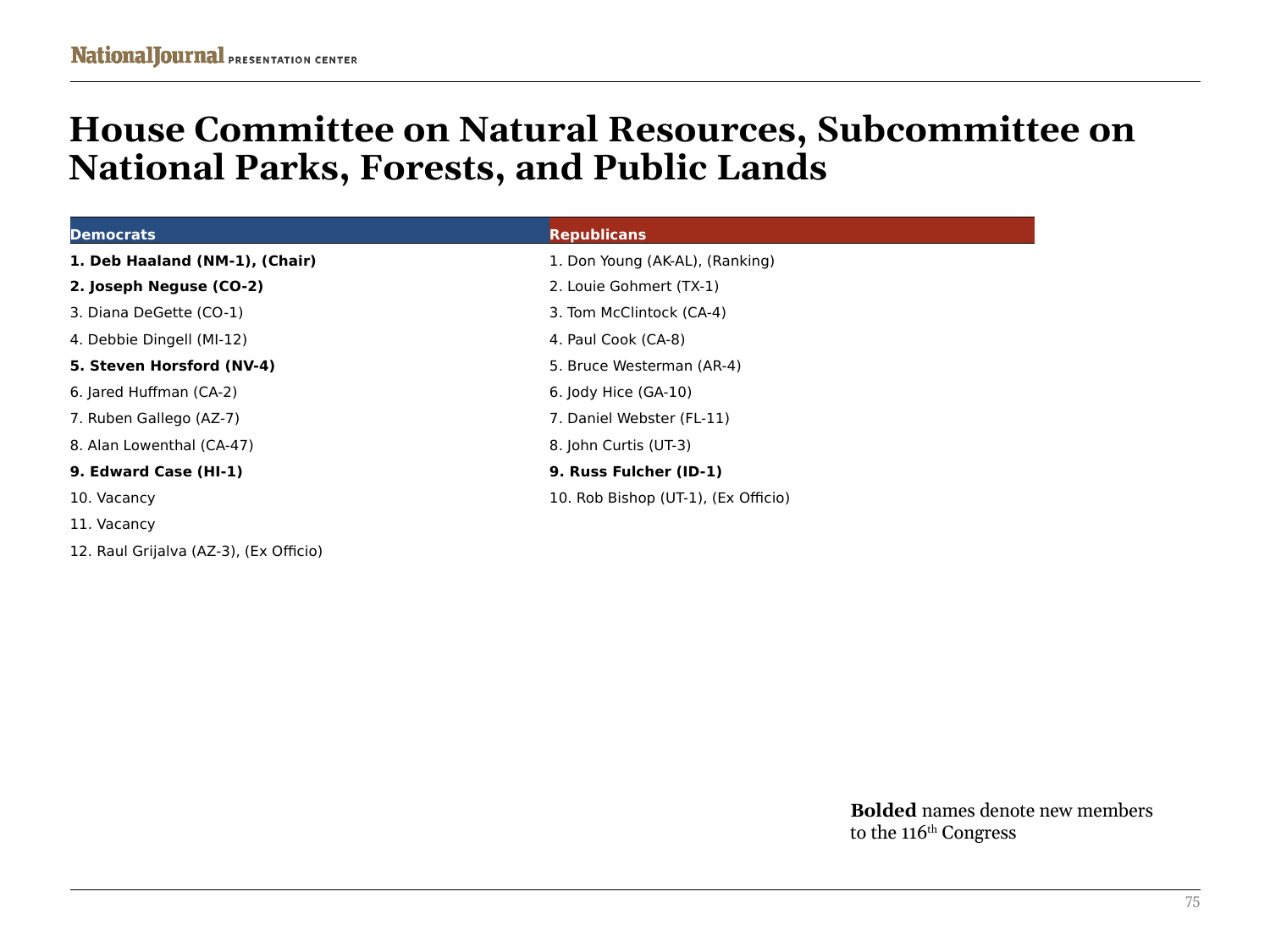

# House Committee on Natural Resources, Subcommittee on National Parks, Forests, and Public Lands
| Democrats | Republicans |
| --- | --- |
| 1. Deb Haaland (NM-1), (Chair) | 1. Don Young (AK-AL), (Ranking) |
| 2. Joseph Neguse (CO-2) | 2. Louie Gohmert (TX-1) |
| 3. Diana DeGette (CO-1) | 3. Tom McClintock (CA-4) |
| 4. Debbie Dingell (MI-12) | 4. Paul Cook (CA-8) |
| 5. Steven Horsford (NV-4) | 5. Bruce Westerman (AR-4) |
| 6. Jared Huffman (CA-2) | 6. Jody Hice (GA-10) |
| 7. Ruben Gallego (AZ-7) | 7. Daniel Webster (FL-11) |
| 8. Alan Lowenthal (CA-47) | 8. John Curtis (UT-3) |
| 9. Edward Case (HI-1) | 9. Russ Fulcher (ID-1) |
| 10. Vacancy | 10. Rob Bishop (UT-1), (Ex Officio) |
| 11. Vacancy |  |
| 12. Raul Grijalva (AZ-3), (Ex Officio) |  |
Bolded names denote new members to the 116th Congress
75